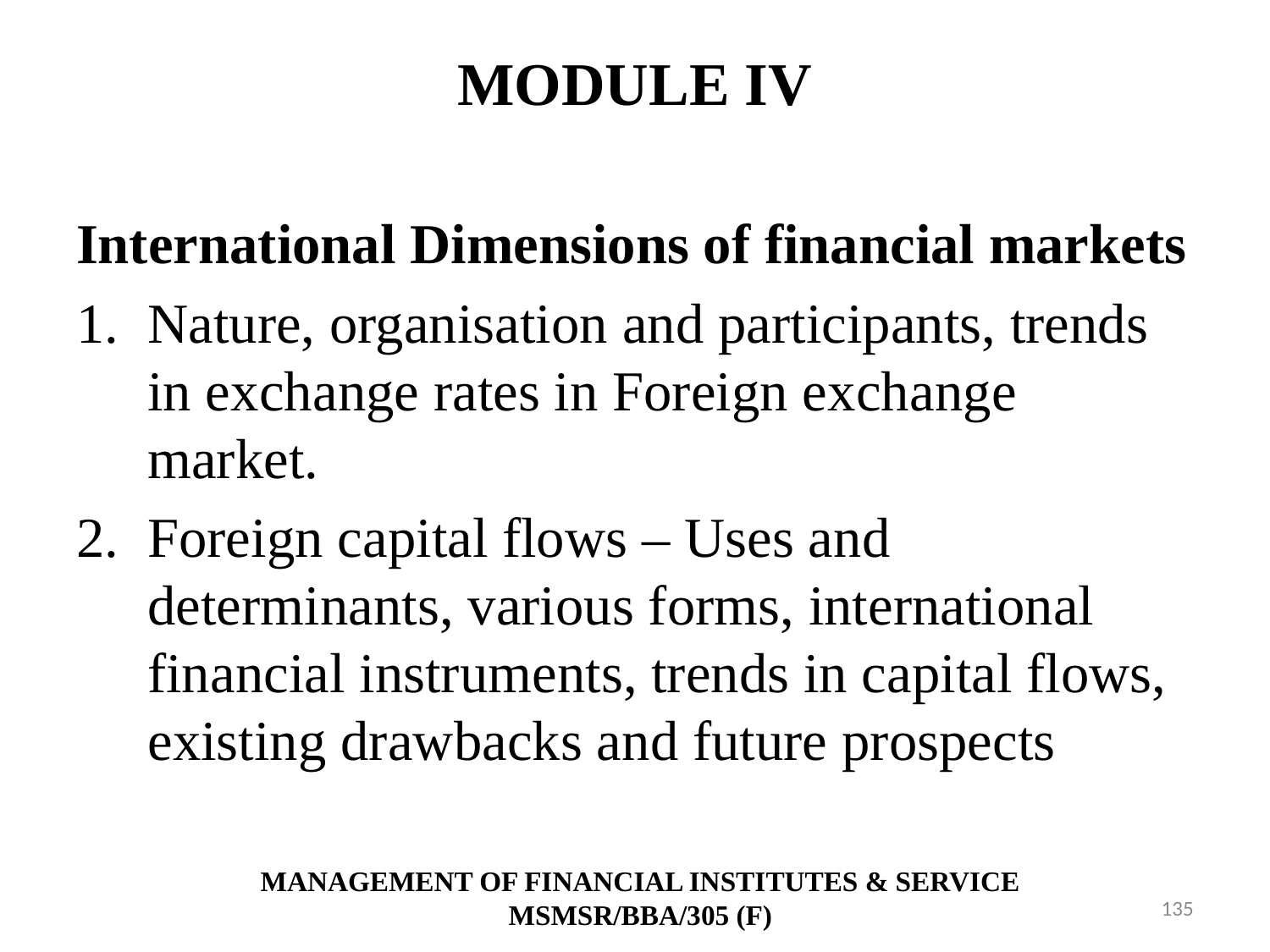

# MODULE IV
International Dimensions of financial markets
Nature, organisation and participants, trends in exchange rates in Foreign exchange market.
Foreign capital flows – Uses and determinants, various forms, international financial instruments, trends in capital flows, existing drawbacks and future prospects

MANAGEMENT OF FINANCIAL INSTITUTES & SERVICE
MSMSR/BBA/305 (F)
135